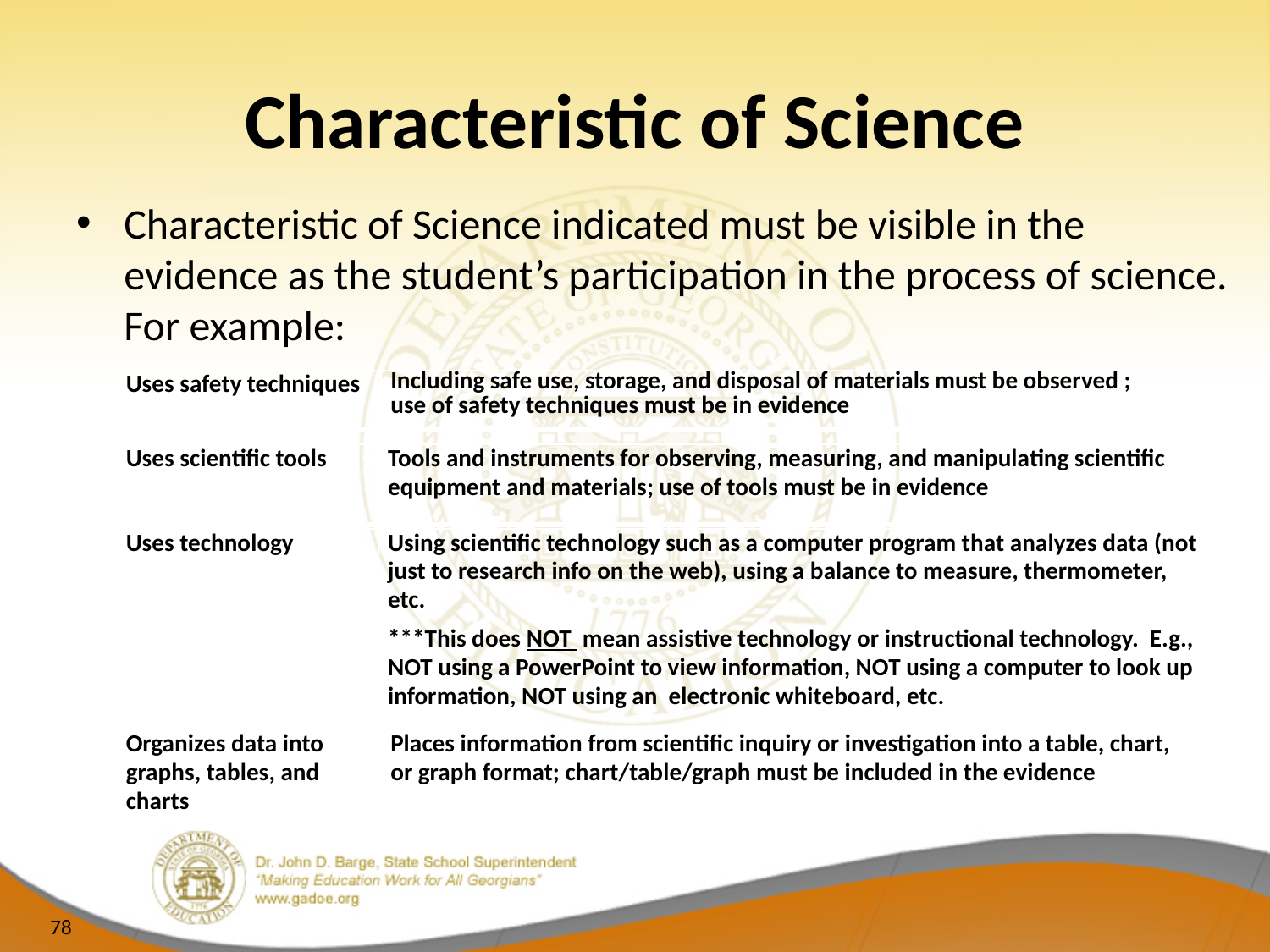

# Characteristic of Science
Characteristic of Science indicated must be visible in the evidence as the student’s participation in the process of science. For example:

| Uses safety techniques | Including safe use, storage, and disposal of materials must be observed ; use of safety techniques must be in evidence |
| --- | --- |
| Uses scientific tools | Tools and instruments for observing, measuring, and manipulating scientific equipment and materials; use of tools must be in evidence |
| --- | --- |
| Uses technology | Using scientific technology such as a computer program that analyzes data (not just to research info on the web), using a balance to measure, thermometer, etc. \*\*\*This does NOT mean assistive technology or instructional technology. E.g., NOT using a PowerPoint to view information, NOT using a computer to look up information, NOT using an electronic whiteboard, etc. |
| --- | --- |
| Organizes data into graphs, tables, and charts | Places information from scientific inquiry or investigation into a table, chart, or graph format; chart/table/graph must be included in the evidence |
| --- | --- |
78